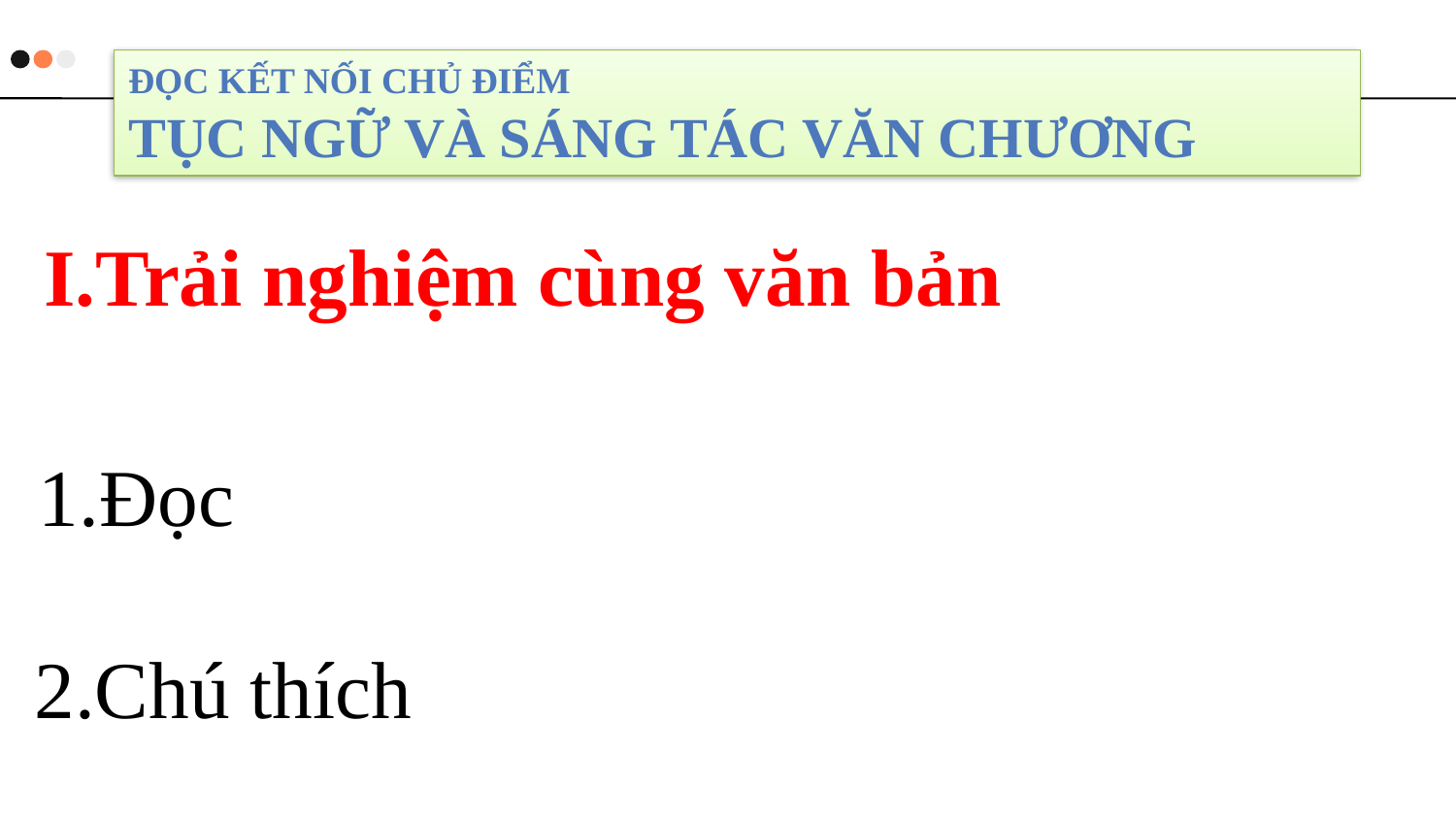

Đọc kết nối chủ điểm
TỤC NGỮ VÀ SÁNG TÁC VĂN CHƯƠNG
I.Trải nghiệm cùng văn bản
1.Đọc
2.Chú thích